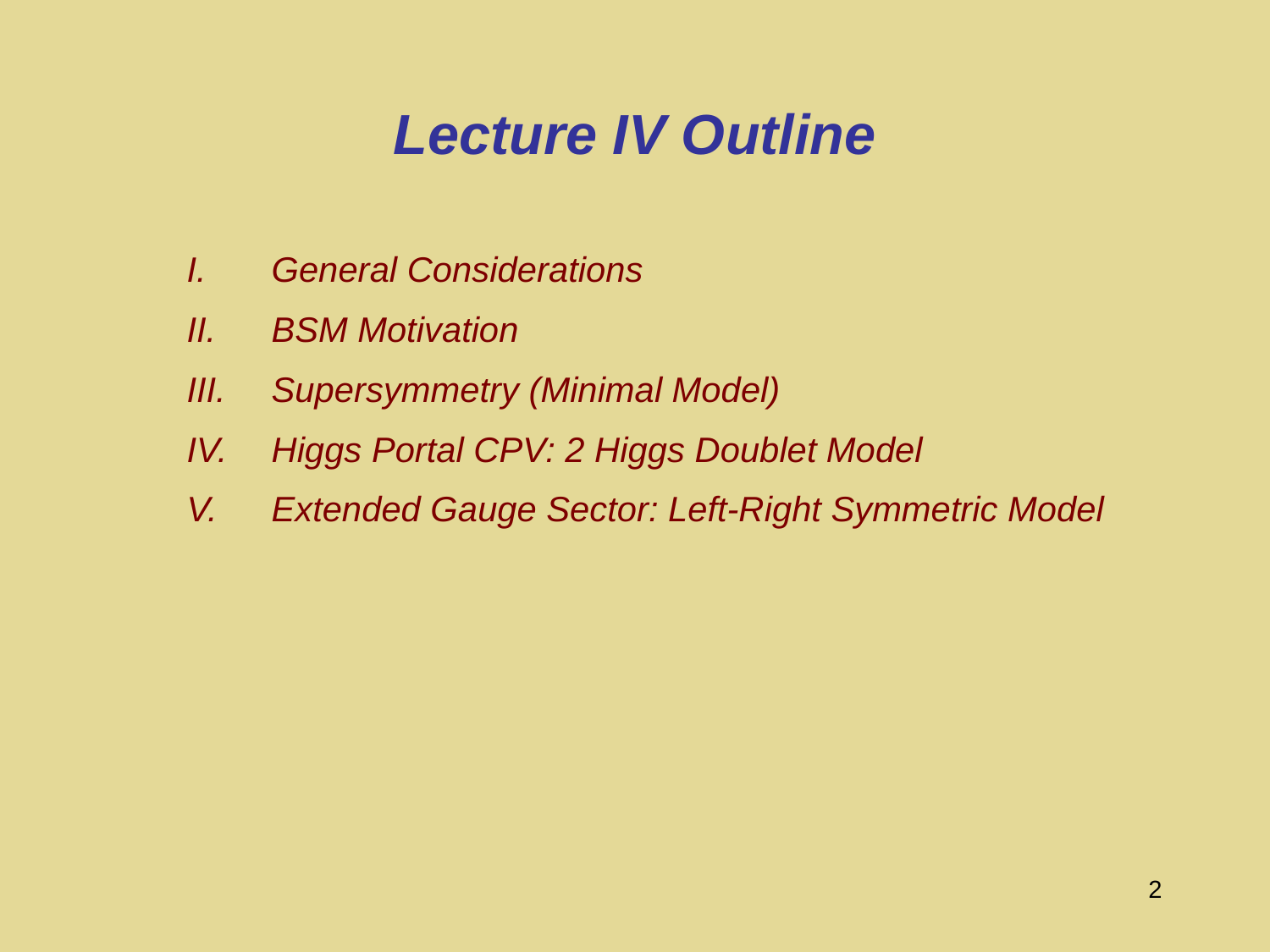

# Lecture IV Outline
General Considerations
BSM Motivation
Supersymmetry (Minimal Model)
Higgs Portal CPV: 2 Higgs Doublet Model
Extended Gauge Sector: Left-Right Symmetric Model
2